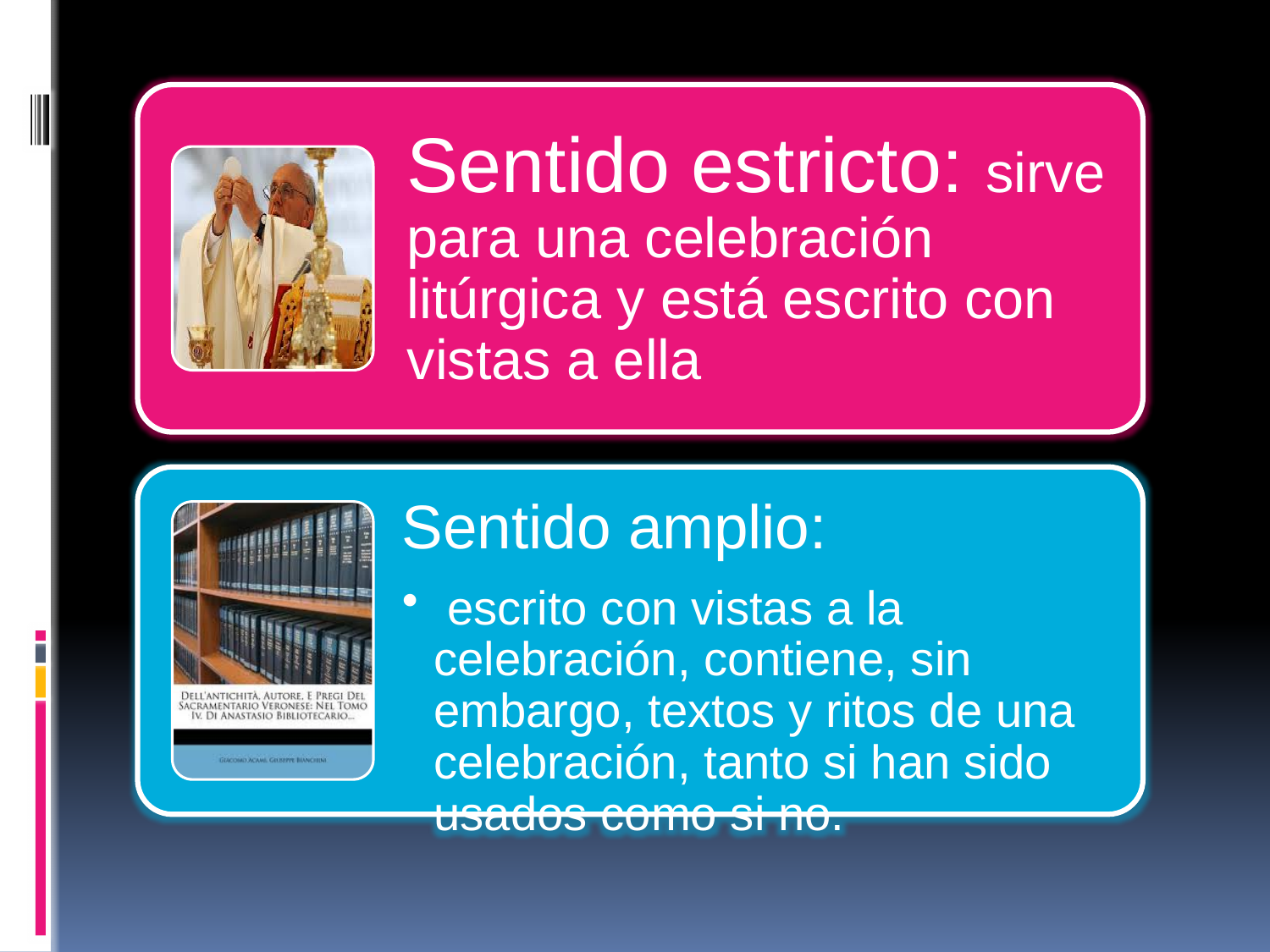

Sentido estricto: sirve para una celebración litúrgica y está escrito con vistas a ella
Sentido amplio:
 escrito con vistas a la celebración, contiene, sin embargo, textos y ritos de una celebración, tanto si han sido usados como si no.